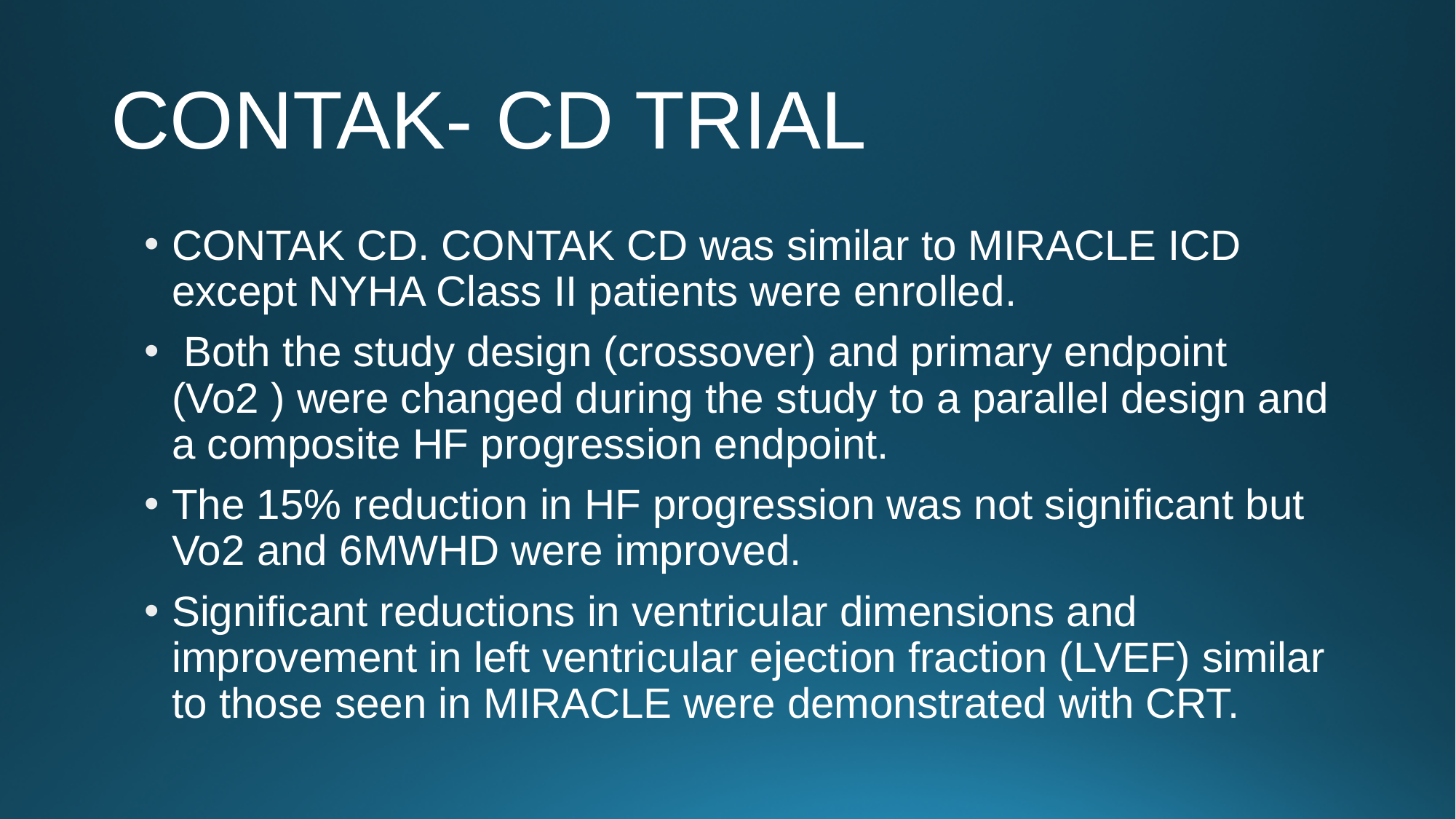

# CONTAK- CD TRIAL
CONTAK CD. CONTAK CD was similar to MIRACLE ICD except NYHA Class II patients were enrolled.
 Both the study design (crossover) and primary endpoint (Vo2 ) were changed during the study to a parallel design and a composite HF progression endpoint.
The 15% reduction in HF progression was not significant but Vo2 and 6MWHD were improved.
Significant reductions in ventricular dimensions and improvement in left ventricular ejection fraction (LVEF) similar to those seen in MIRACLE were demonstrated with CRT.